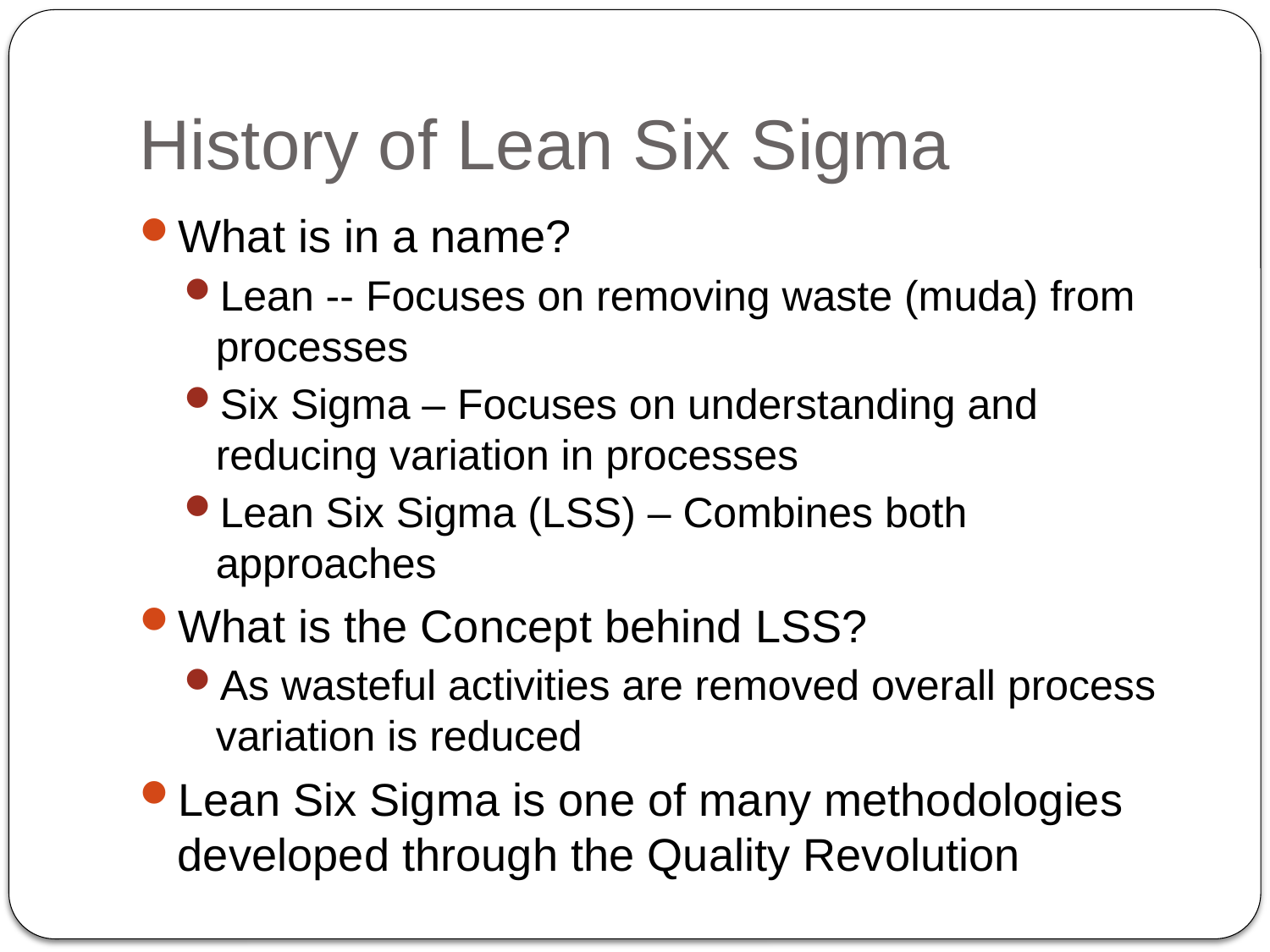

# History of Lean Six Sigma
What is in a name?
Lean -- Focuses on removing waste (muda) from processes
Six Sigma – Focuses on understanding and reducing variation in processes
Lean Six Sigma (LSS) – Combines both approaches
What is the Concept behind LSS?
As wasteful activities are removed overall process variation is reduced
Lean Six Sigma is one of many methodologies developed through the Quality Revolution